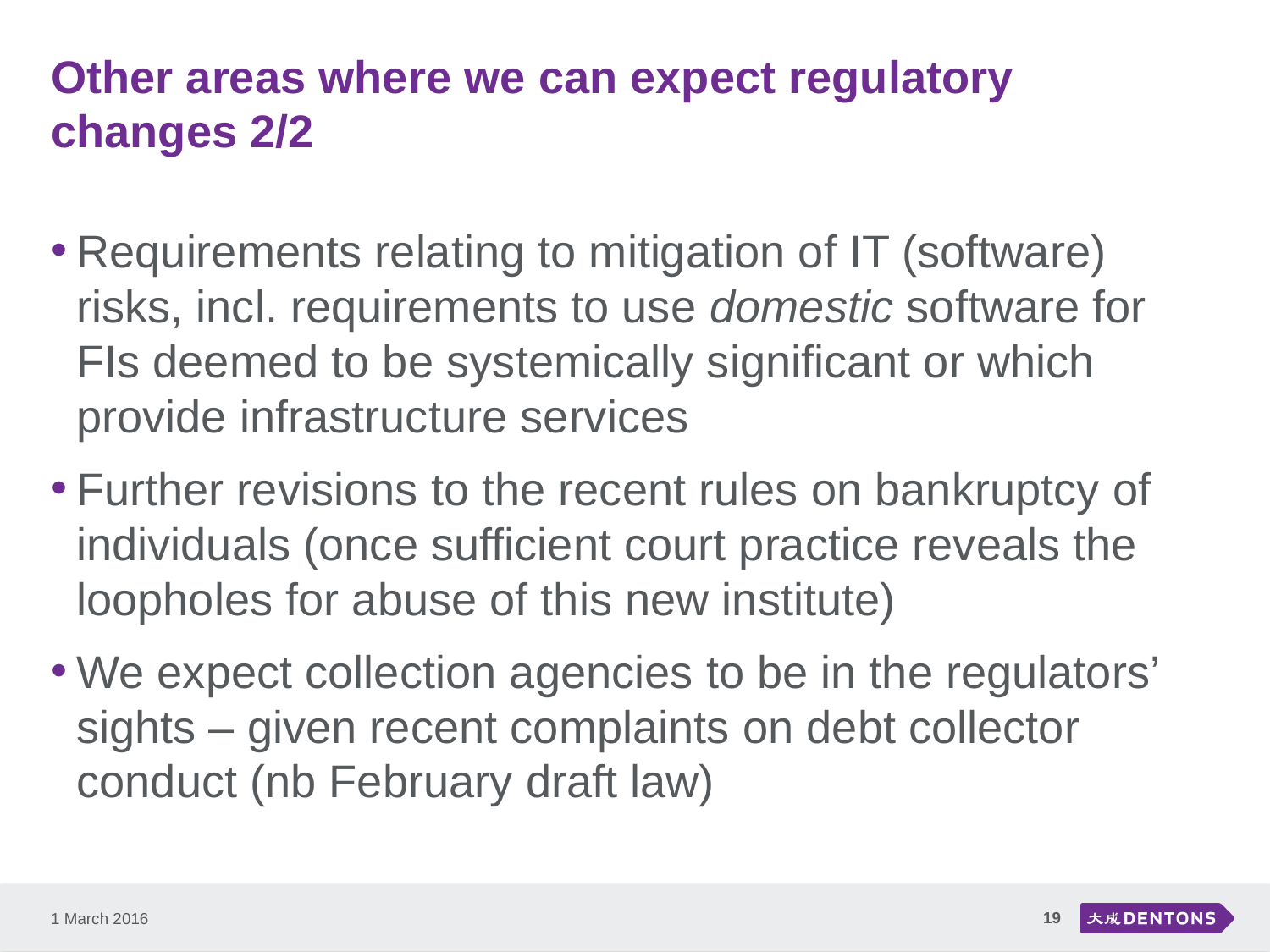

# Other areas where we can expect regulatory changes 2/2
Requirements relating to mitigation of IT (software) risks, incl. requirements to use domestic software for FIs deemed to be systemically significant or which provide infrastructure services
Further revisions to the recent rules on bankruptcy of individuals (once sufficient court practice reveals the loopholes for abuse of this new institute)
We expect collection agencies to be in the regulators’ sights – given recent complaints on debt collector conduct (nb February draft law)
19
1 March 2016